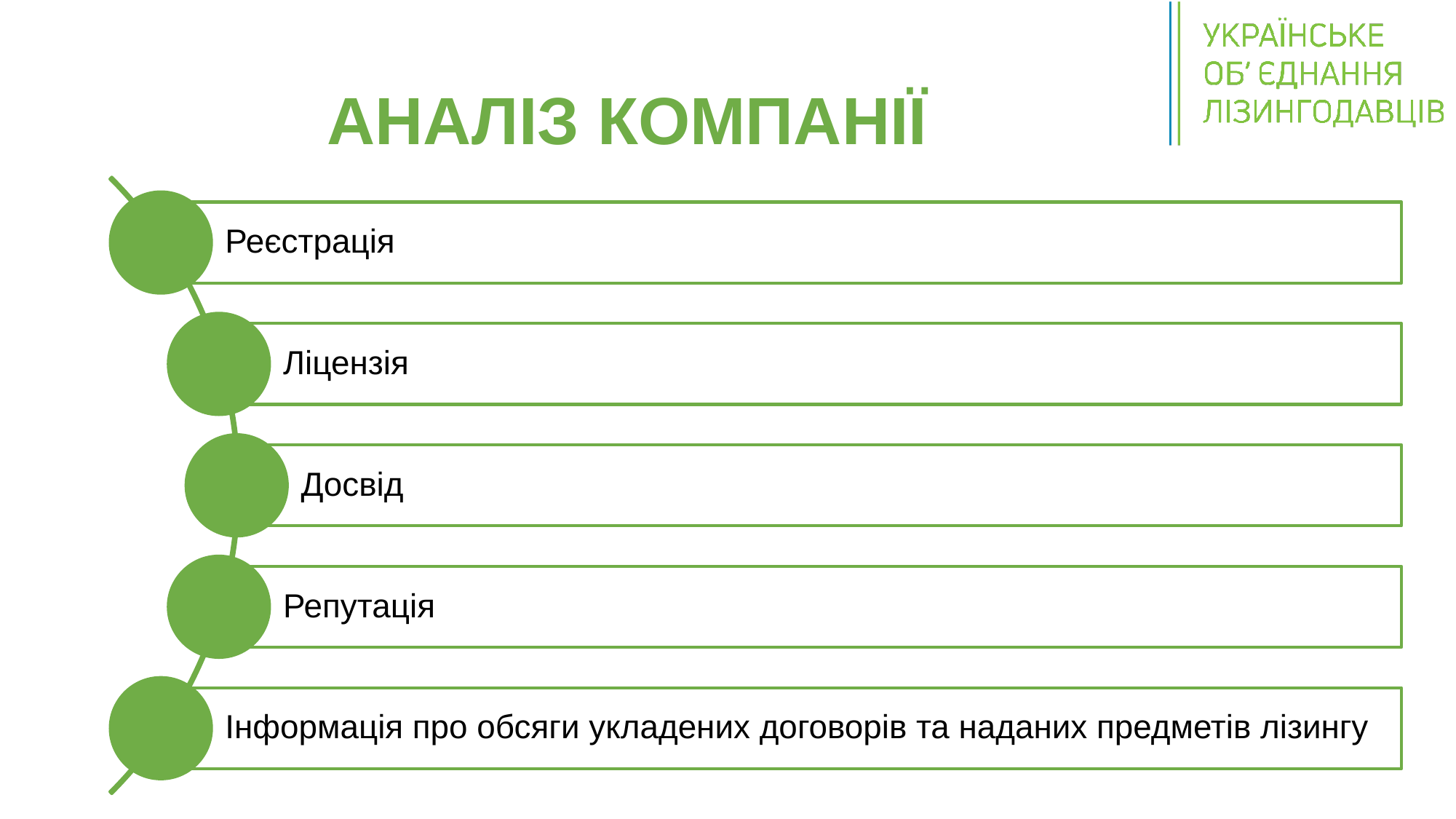

# АНАЛІЗ КОМПАНІЇ

Реєстрація

Ліцензія

Досвід

Репутація

Інформація про обсяги укладених договорів та наданих предметів лізингу